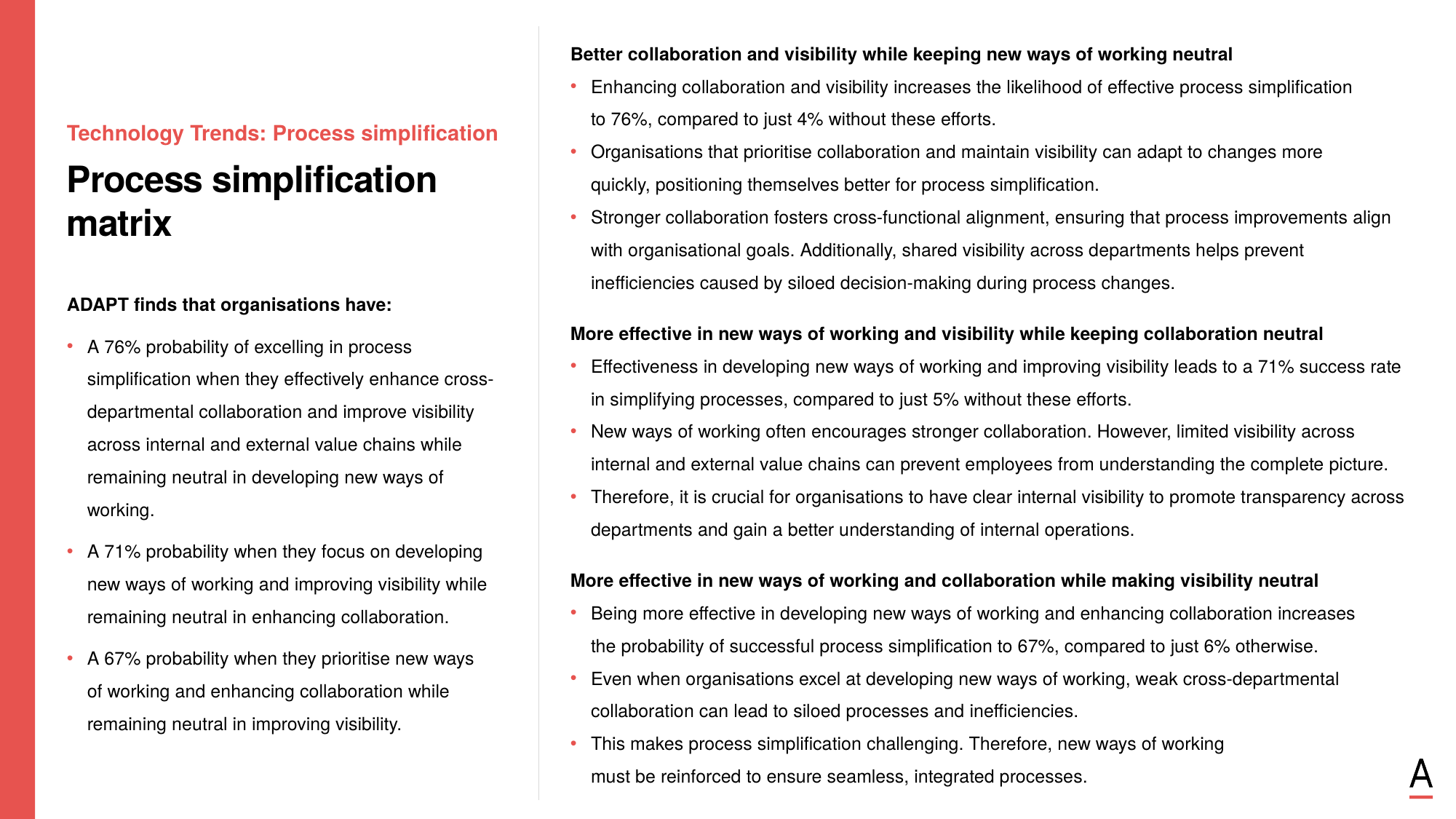

Better collaboration and visibility while keeping new ways of working neutral
Enhancing collaboration and visibility increases the likelihood of effective process simplification
to 76%, compared to just 4% without these efforts.
Organisations that prioritise collaboration and maintain visibility can adapt to changes more
quickly, positioning themselves better for process simplification.
Stronger collaboration fosters cross-functional alignment, ensuring that process improvements align with organisational goals. Additionally, shared visibility across departments helps prevent inefficiencies caused by siloed decision-making during process changes.
More effective in new ways of working and visibility while keeping collaboration neutral
Effectiveness in developing new ways of working and improving visibility leads to a 71% success rate in simplifying processes, compared to just 5% without these efforts.
New ways of working often encourages stronger collaboration. However, limited visibility across internal and external value chains can prevent employees from understanding the complete picture.
Therefore, it is crucial for organisations to have clear internal visibility to promote transparency across departments and gain a better understanding of internal operations.
More effective in new ways of working and collaboration while making visibility neutral
Being more effective in developing new ways of working and enhancing collaboration increases
the probability of successful process simplification to 67%, compared to just 6% otherwise.
Even when organisations excel at developing new ways of working, weak cross-departmental collaboration can lead to siloed processes and inefficiencies.
This makes process simplification challenging. Therefore, new ways of working
must be reinforced to ensure seamless, integrated processes.
Technology Trends: Process simplification
Process simplification matrix
ADAPT finds that organisations have:
A 76% probability of excelling in process simplification when they effectively enhance cross-departmental collaboration and improve visibility across internal and external value chains while remaining neutral in developing new ways of working.
A 71% probability when they focus on developing new ways of working and improving visibility while remaining neutral in enhancing collaboration.
A 67% probability when they prioritise new ways of working and enhancing collaboration while remaining neutral in improving visibility.